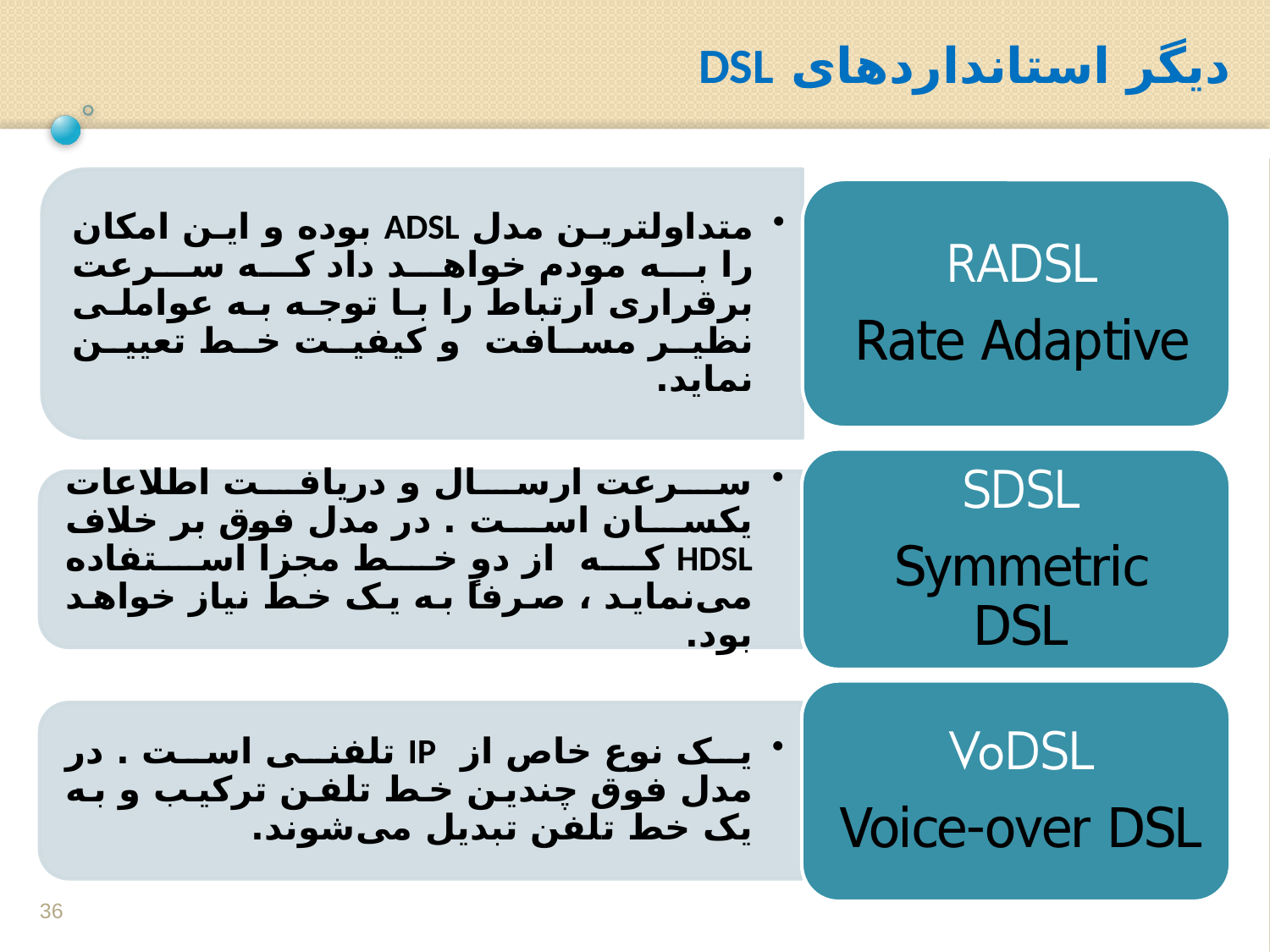

دیگر استانداردهای DSL

متداولترين مدل ADSL بوده و اين امکان را به مودم خواهد داد که سرعت برقراری ارتباط را با توجه به عواملی نظير مسافت  و کيفيت خط تعيين نمايد.
RADSL
Rate Adaptive
سرعت ارسال و دريافت اطلاعات يکسان است . در مدل فوق بر خلاف HDSL که  از دو خط مجزا استفاده می‌نمايد ، صرفاً به يک خط نياز خواهد بود.
SDSL
Symmetric DSL
يک نوع خاص از  IP تلفنی است . در مدل فوق چندين خط تلفن ترکيب و به يک خط تلفن تبديل می‌شوند.
VoDSL
Voice-over DSL
36